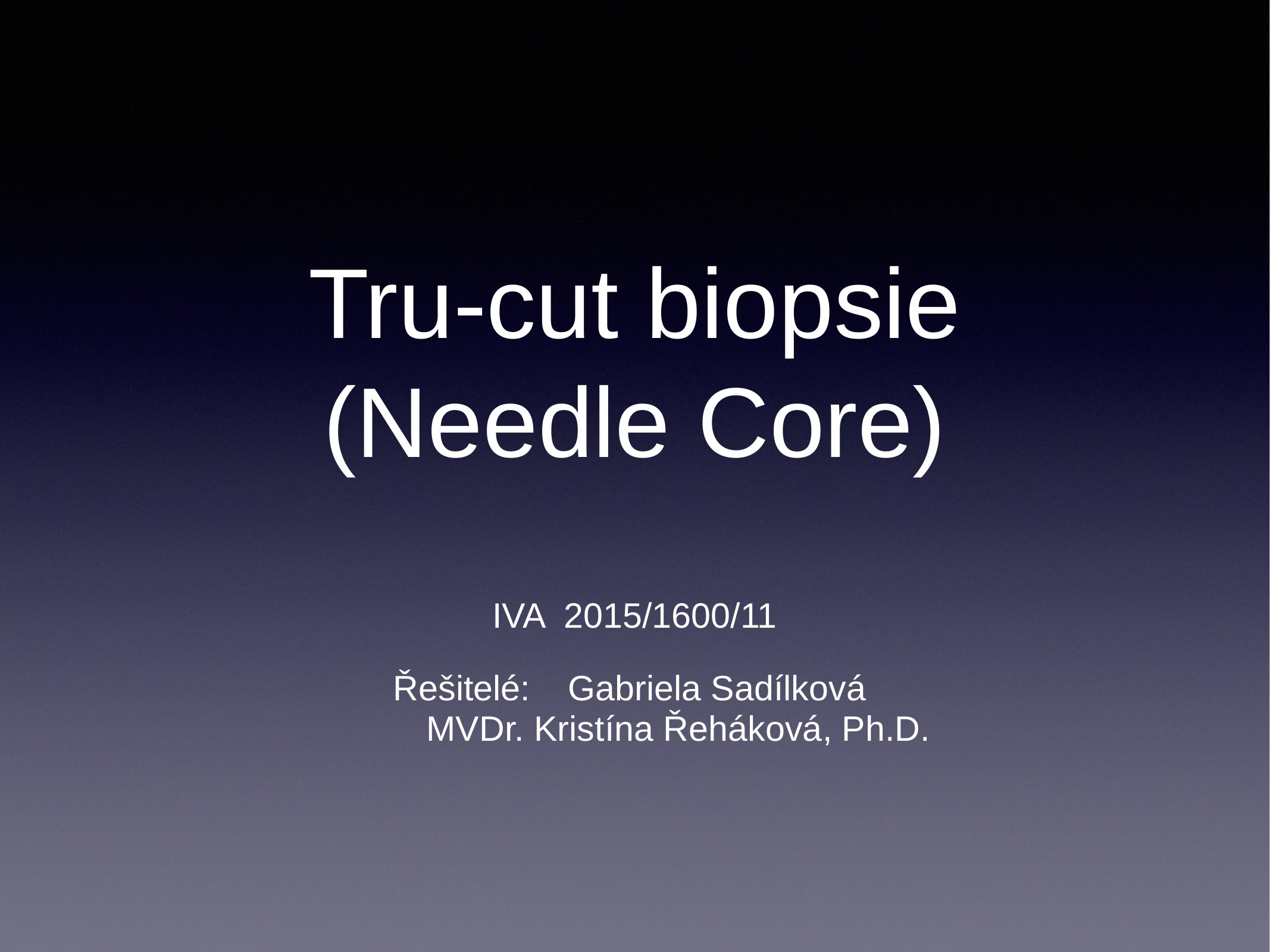

# Tru-cut biopsie
(Needle Core)
IVA  2015/1600/11

Řešitelé:	Gabriela Sadílková
							MVDr. Kristína Řeháková, Ph.D.